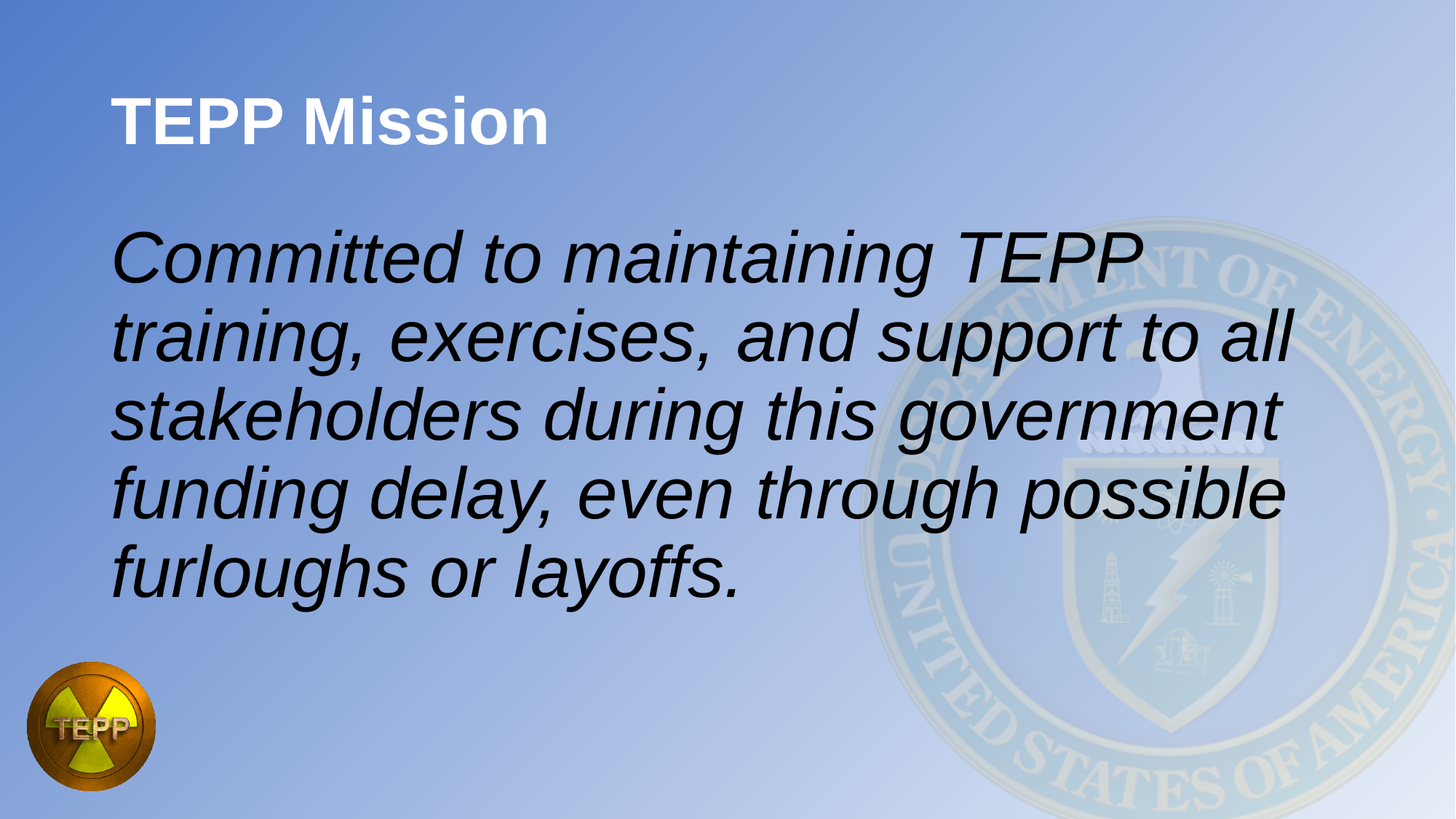

# TEPP Mission

Committed to maintaining TEPP training, exercises, and support to all stakeholders during this government funding delay, even through possible furloughs or layoffs.